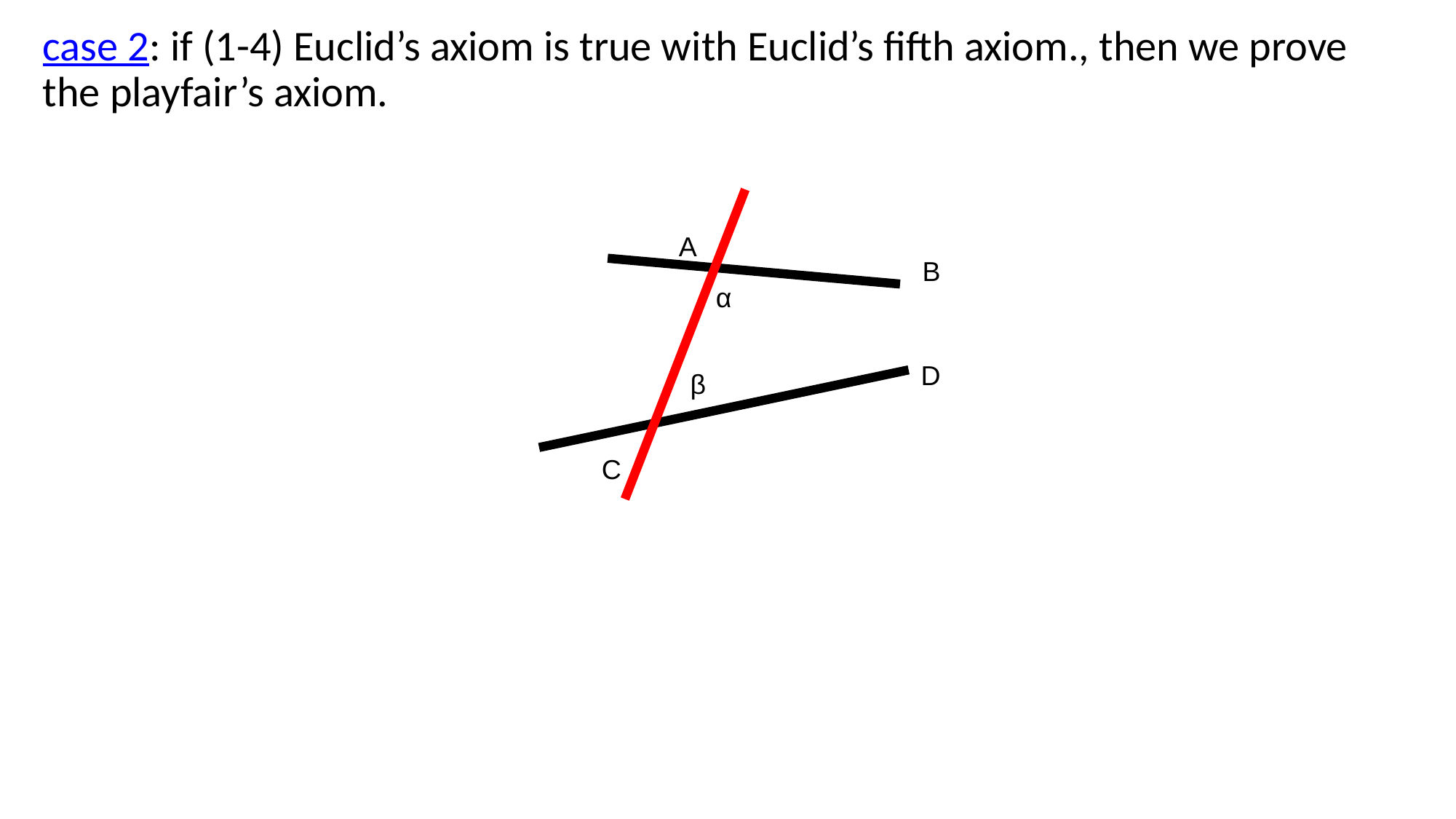

# case 2: if (1-4) Euclid’s axiom is true with Euclid’s fifth axiom., then we prove the playfair’s axiom.

A
B

α
D
β

C